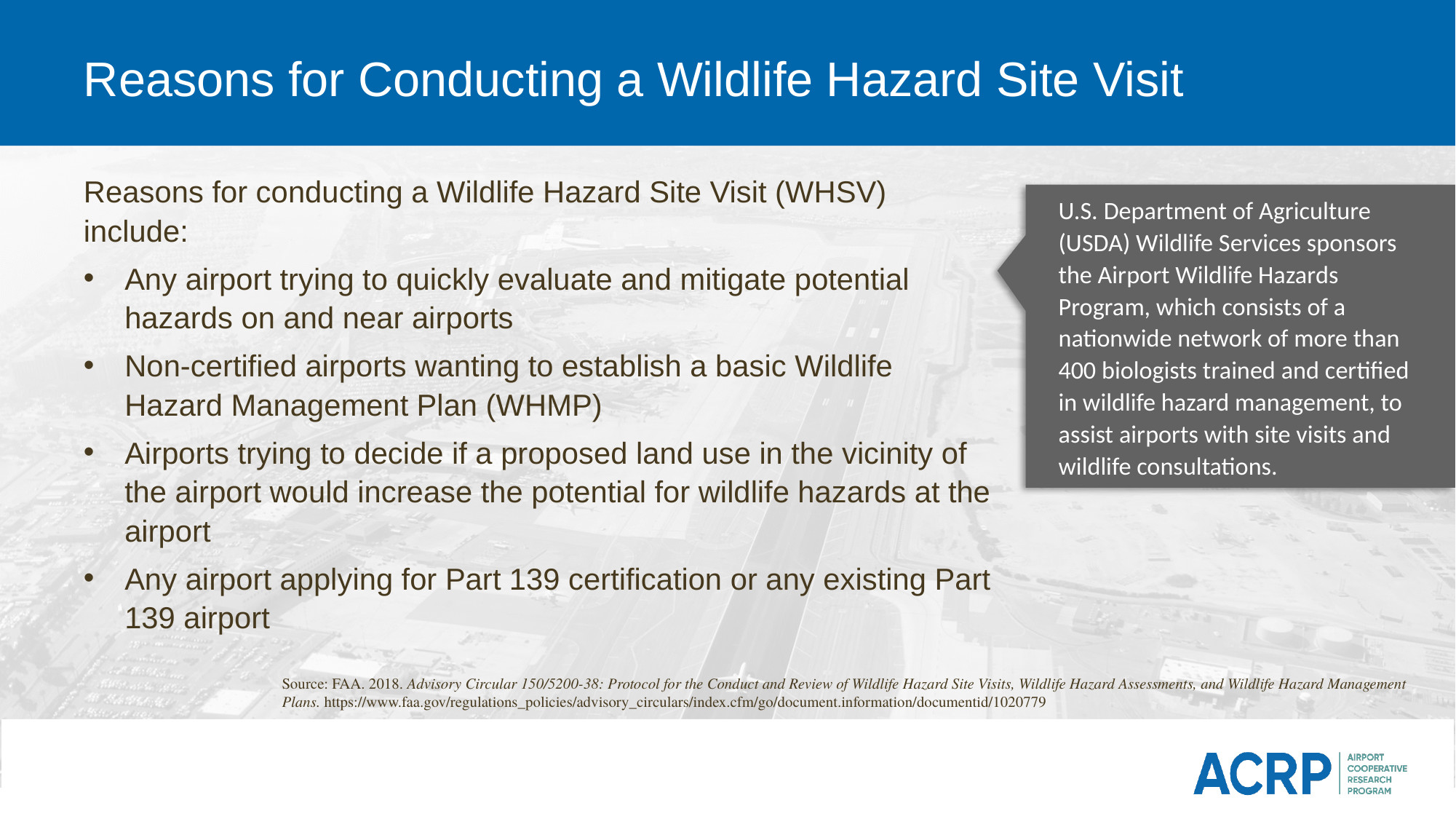

# Reasons for Conducting a Wildlife Hazard Site Visit
Reasons for conducting a Wildlife Hazard Site Visit (WHSV) include:
Any airport trying to quickly evaluate and mitigate potential hazards on and near airports
Non-certified airports wanting to establish a basic Wildlife Hazard Management Plan (WHMP)
Airports trying to decide if a proposed land use in the vicinity of the airport would increase the potential for wildlife hazards at the airport
Any airport applying for Part 139 certification or any existing Part 139 airport
U.S. Department of Agriculture (USDA) Wildlife Services sponsors the Airport Wildlife Hazards Program, which consists of a nationwide network of more than 400 biologists trained and certified in wildlife hazard management, to assist airports with site visits and wildlife consultations.
Source: FAA. 2018. Advisory Circular 150/5200-38: Protocol for the Conduct and Review of Wildlife Hazard Site Visits, Wildlife Hazard Assessments, and Wildlife Hazard Management Plans. https://www.faa.gov/regulations_policies/advisory_circulars/index.cfm/go/document.information/documentid/1020779